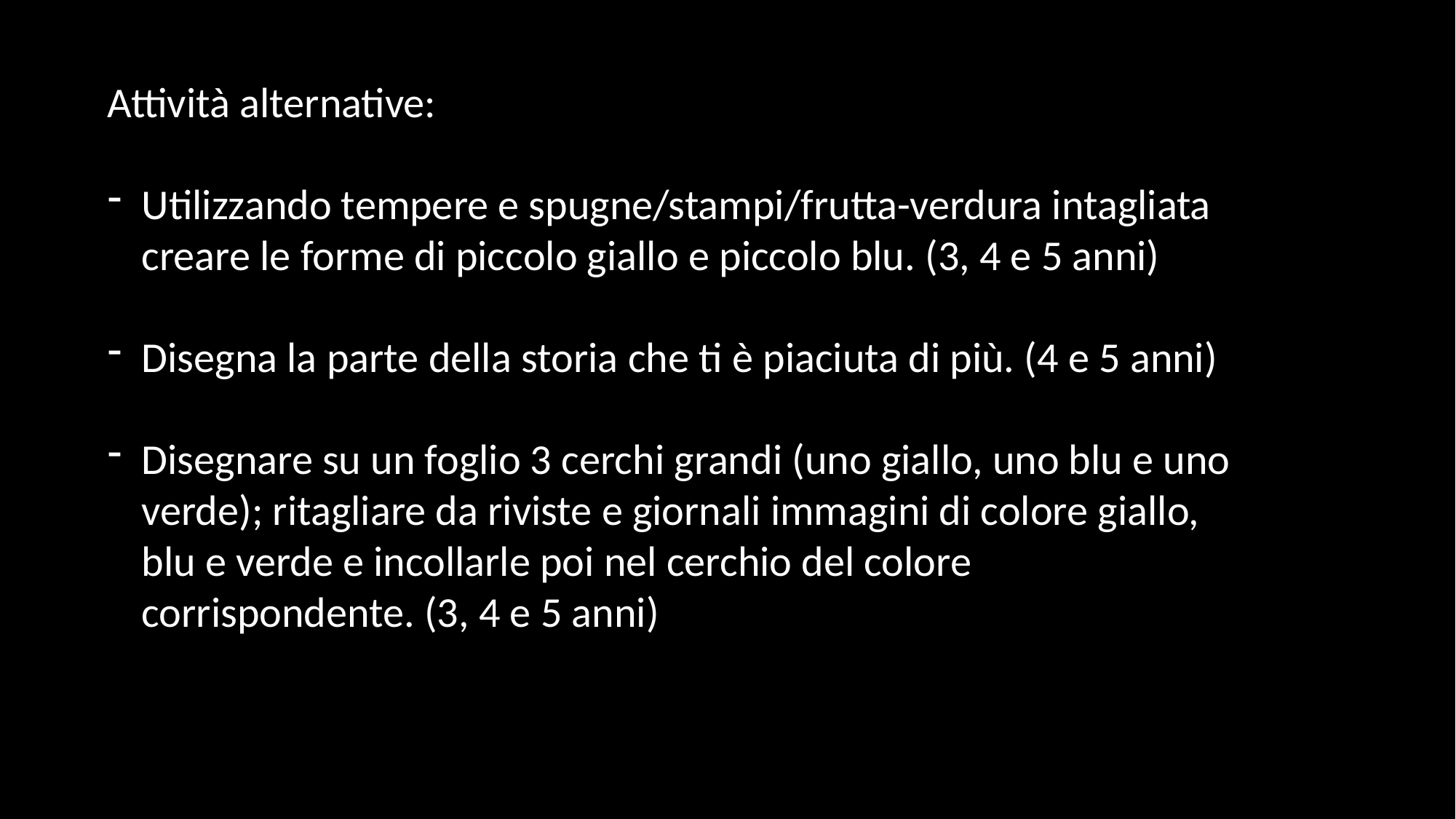

Attività alternative:

Utilizzando tempere e spugne/stampi/frutta-verdura intagliata creare le forme di piccolo giallo e piccolo blu. (3, 4 e 5 anni)

Disegna la parte della storia che ti è piaciuta di più. (4 e 5 anni)

Disegnare su un foglio 3 cerchi grandi (uno giallo, uno blu e uno verde); ritagliare da riviste e giornali immagini di colore giallo, blu e verde e incollarle poi nel cerchio del colore corrispondente. (3, 4 e 5 anni)